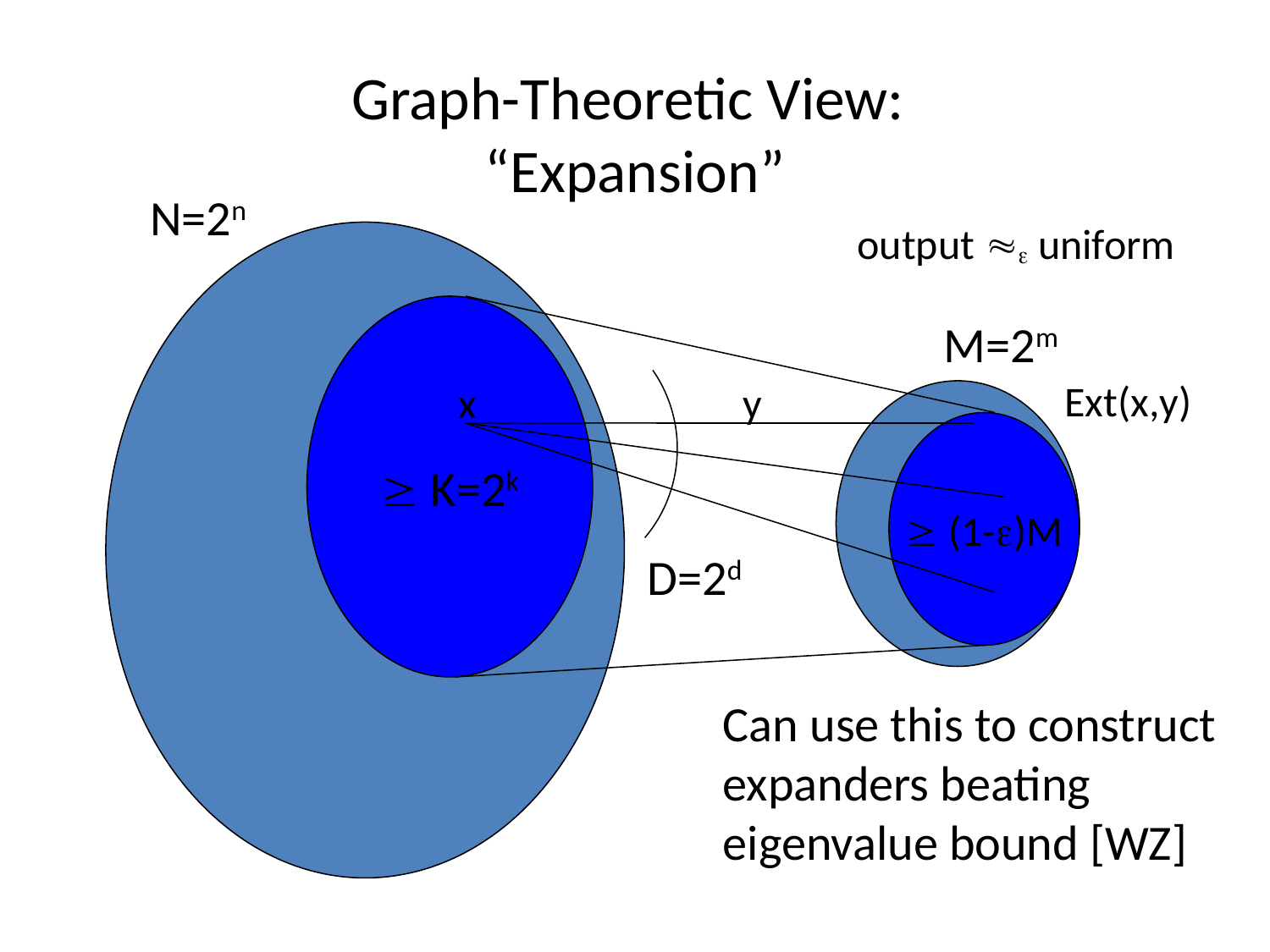

# Graph-Theoretic View: “Expansion”
N=2n
output ≈ε uniform

≥ K=2k

M=2m
Ext(x,y)
x

y

≥ (1-ε)M

D=2d

Can use this to construct
expanders beating
eigenvalue bound [WZ]